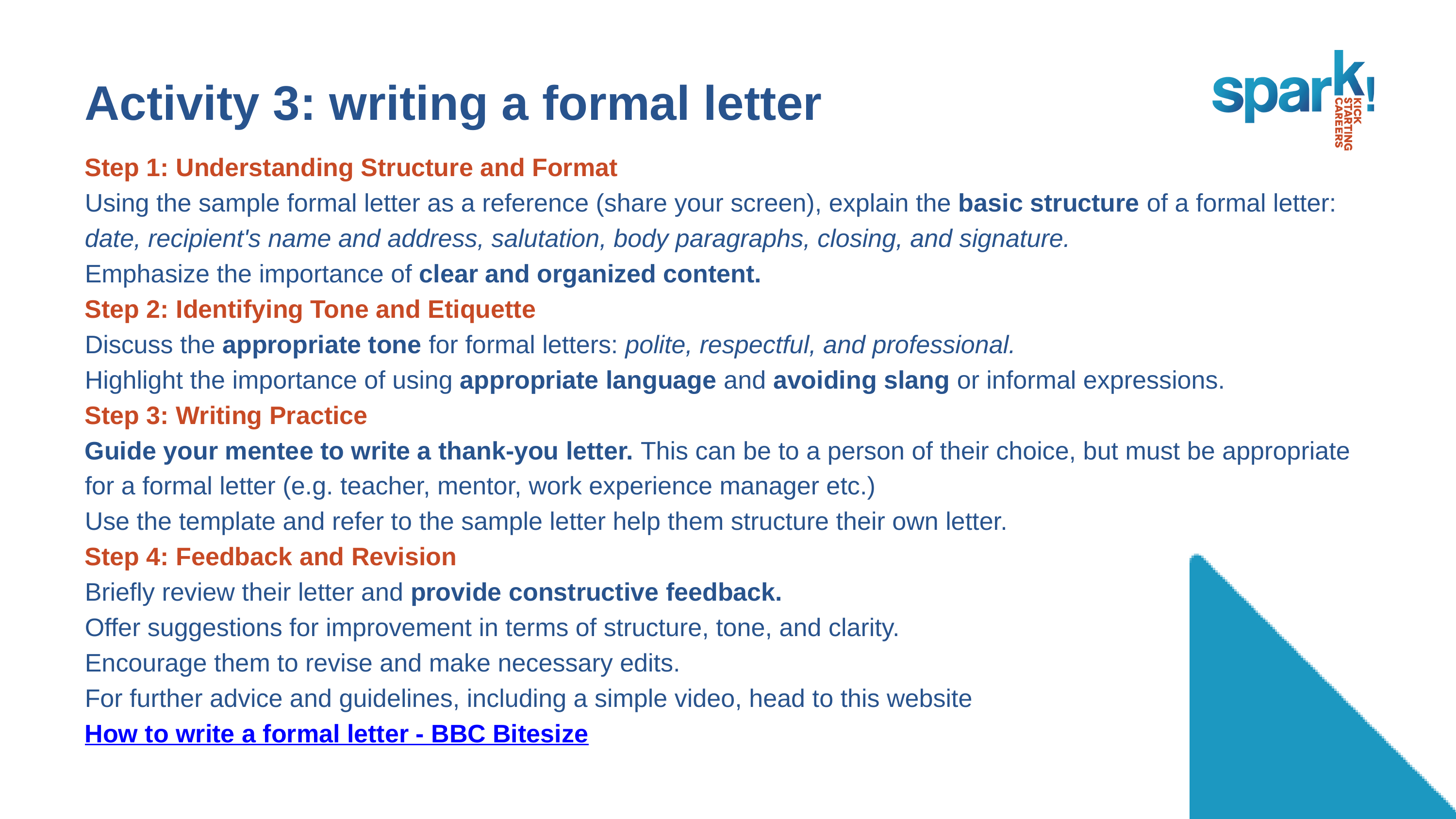

Activity 3: writing a formal letter
Step 1: Understanding Structure and Format
Using the sample formal letter as a reference (share your screen), explain the basic structure of a formal letter: date, recipient's name and address, salutation, body paragraphs, closing, and signature.
Emphasize the importance of clear and organized content.
Step 2: Identifying Tone and Etiquette
Discuss the appropriate tone for formal letters: polite, respectful, and professional.
Highlight the importance of using appropriate language and avoiding slang or informal expressions.
Step 3: Writing Practice
Guide your mentee to write a thank-you letter. This can be to a person of their choice, but must be appropriate for a formal letter (e.g. teacher, mentor, work experience manager etc.)
Use the template and refer to the sample letter help them structure their own letter.
Step 4: Feedback and Revision
Briefly review their letter and provide constructive feedback.
Offer suggestions for improvement in terms of structure, tone, and clarity.
Encourage them to revise and make necessary edits.
For further advice and guidelines, including a simple video, head to this website
How to write a formal letter - BBC Bitesize